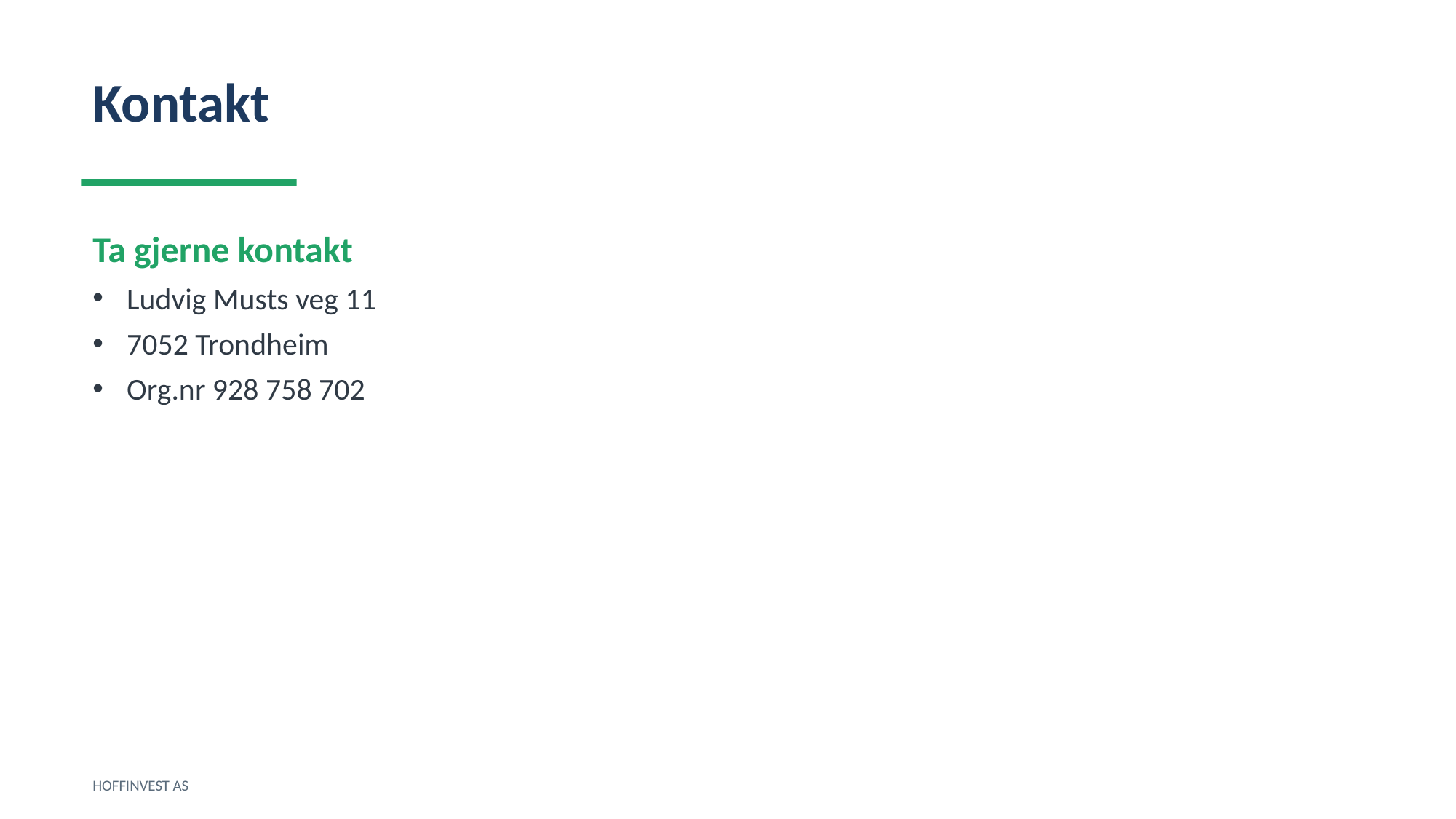

Kontakt

Ta gjerne kontakt
Ludvig Musts veg 11
7052 Trondheim
Org.nr 928 758 702
HOFFINVEST AS